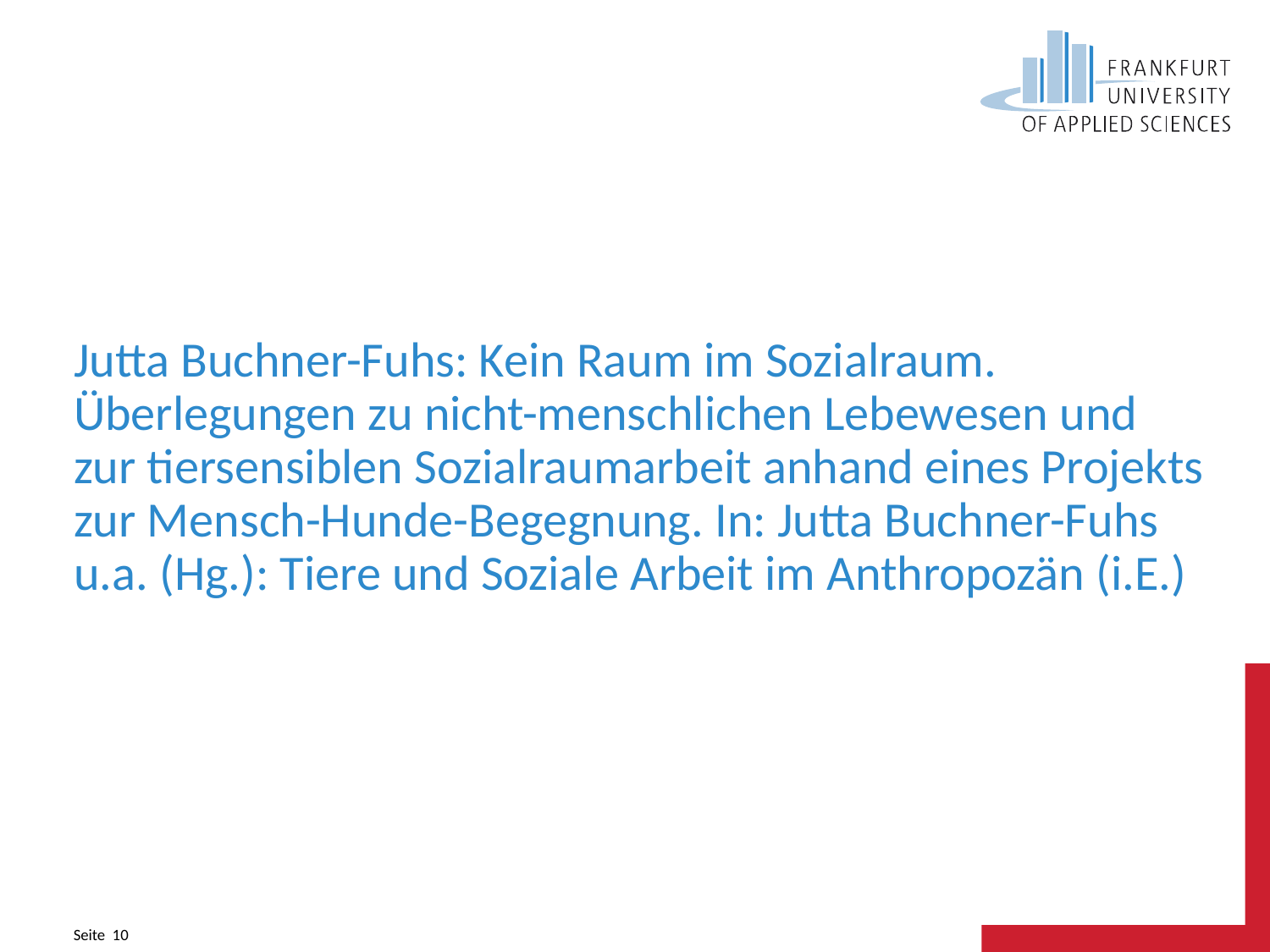

# Jutta Buchner-Fuhs: Kein Raum im Sozialraum. Überlegungen zu nicht-menschlichen Lebewesen und zur tiersensiblen Sozialraumarbeit anhand eines Projekts zur Mensch-Hunde-Begegnung. In: Jutta Buchner-Fuhs u.a. (Hg.): Tiere und Soziale Arbeit im Anthropozän (i.E.)

Seite  10